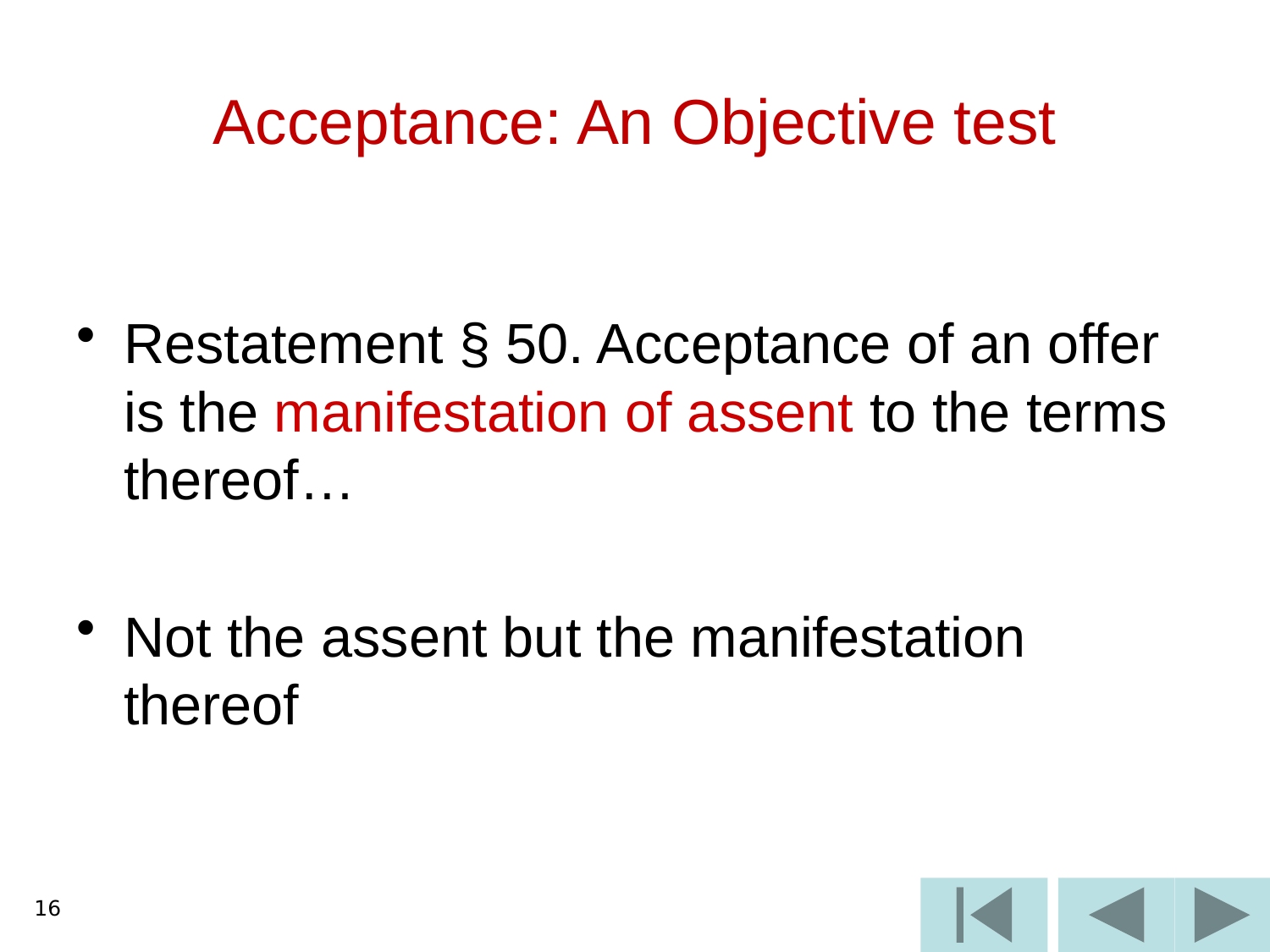

# Acceptance: An Objective test

Restatement § 50. Acceptance of an offer is the manifestation of assent to the terms thereof…

Not the assent but the manifestation thereof

16